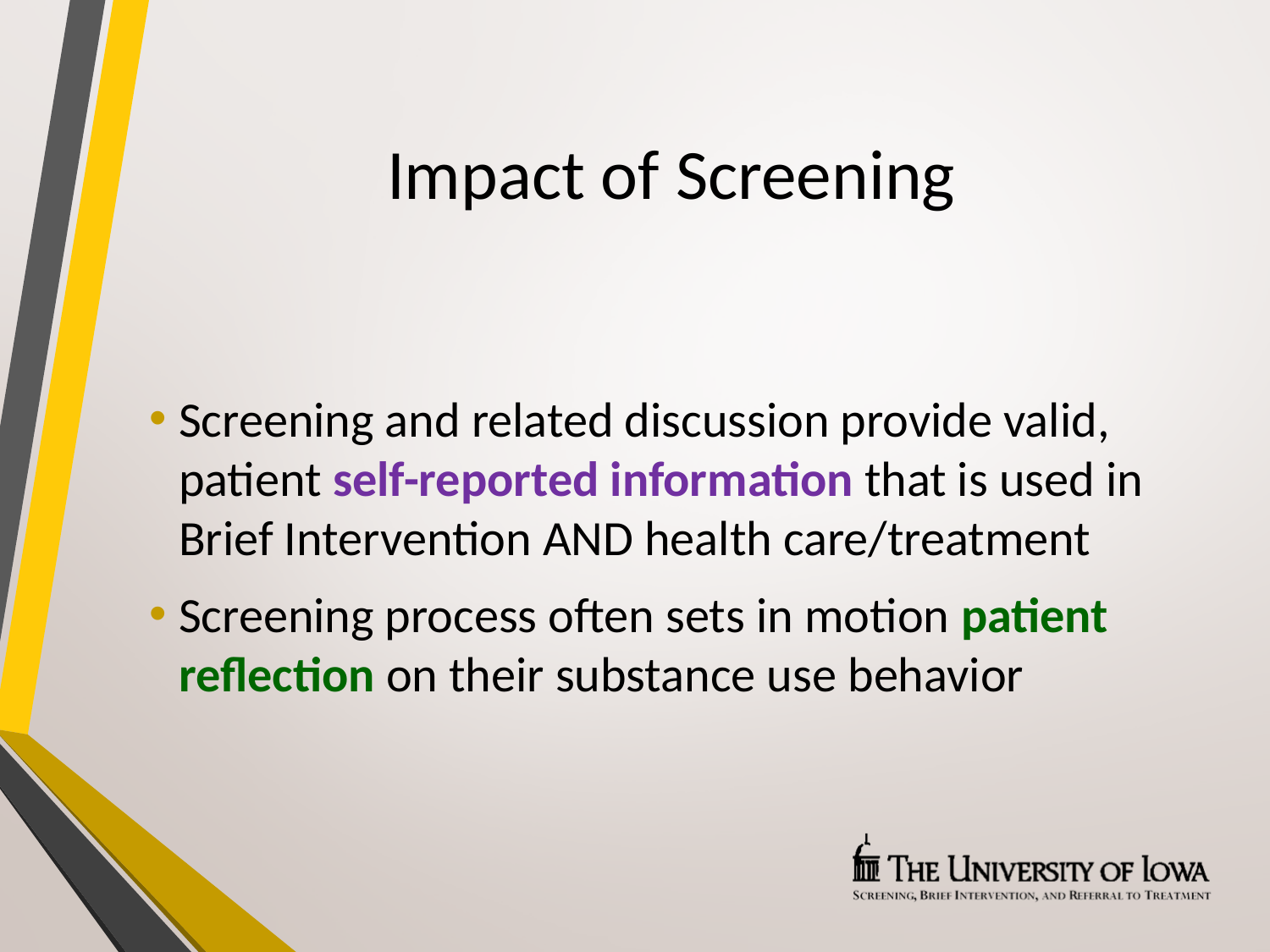

# Impact of Screening
Screening and related discussion provide valid, patient self-reported information that is used in Brief Intervention AND health care/treatment
Screening process often sets in motion patient reflection on their substance use behavior